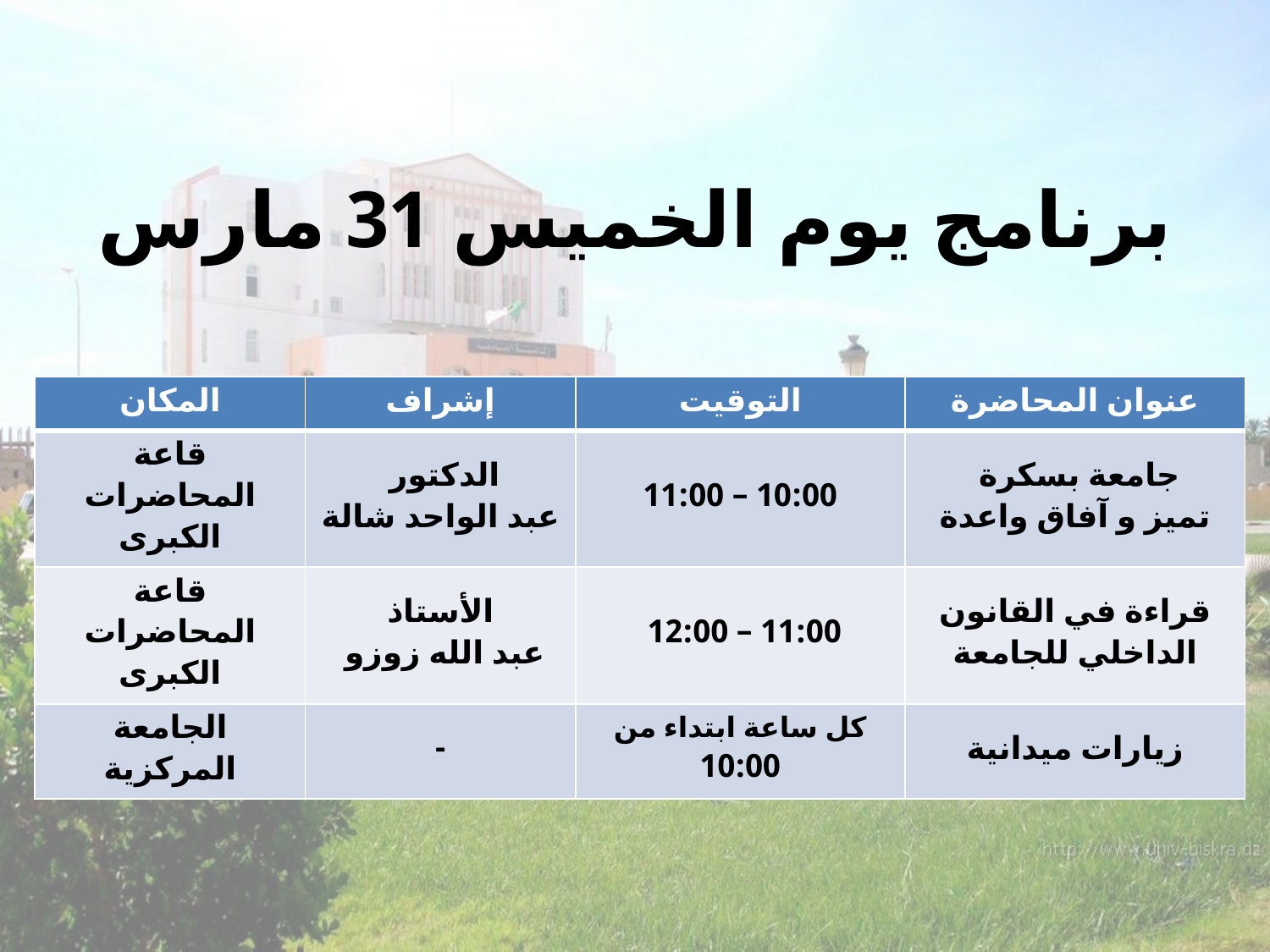

# برنامج يوم الخميس 31 مارس
| المكان | إشراف | التوقيت | عنوان المحاضرة |
| --- | --- | --- | --- |
| قاعة المحاضرات الكبرى | الدكتور عبد الواحد شالة | 10:00 – 11:00 | جامعة بسكرة تميز و آفاق واعدة |
| قاعة المحاضرات الكبرى | الأستاذ عبد الله زوزو | 11:00 – 12:00 | قراءة في القانون الداخلي للجامعة |
| الجامعة المركزية | - | كل ساعة ابتداء من 10:00 | زيارات ميدانية |